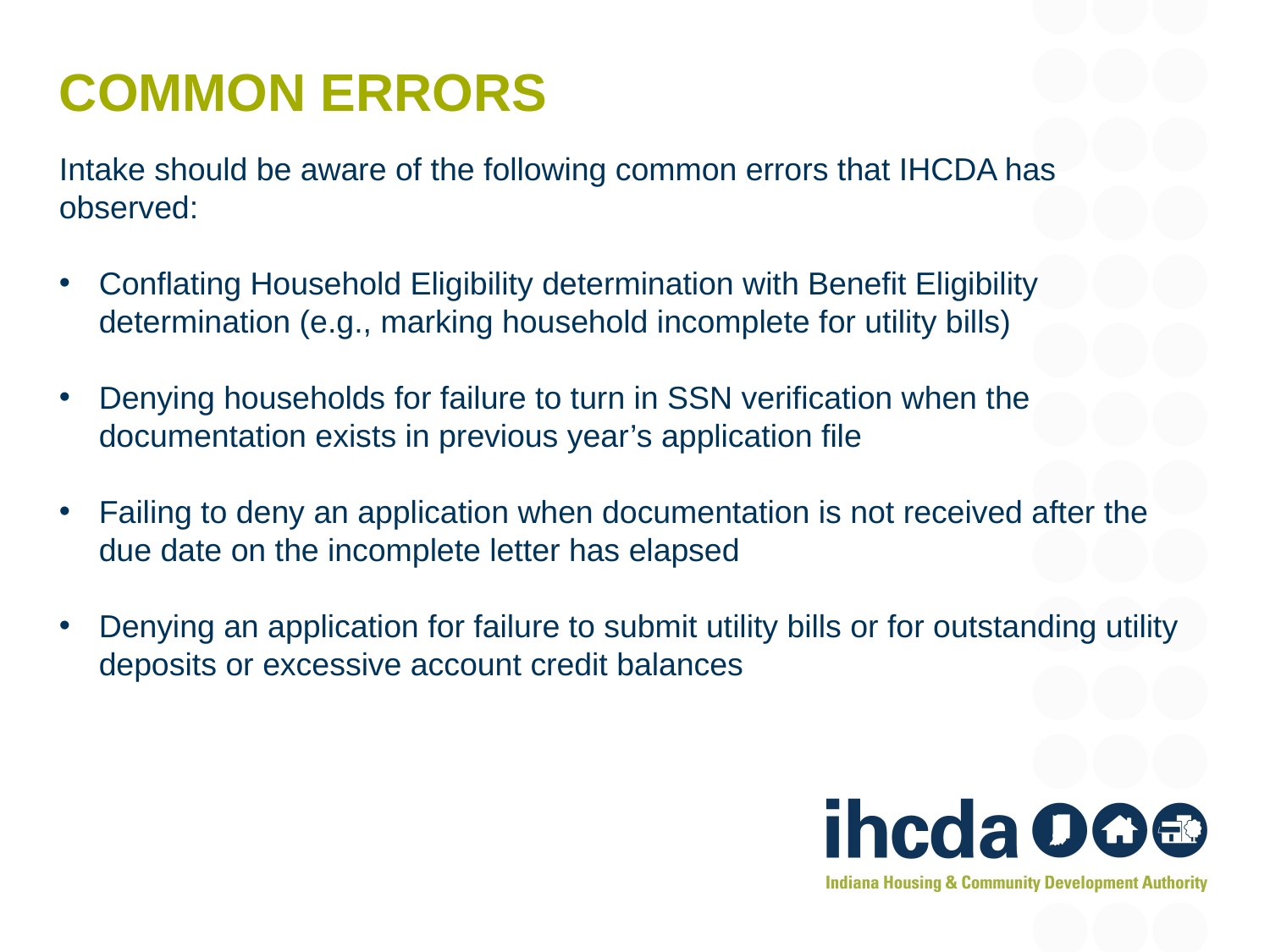

# Common Errors
Intake should be aware of the following common errors that IHCDA has observed:

Conflating Household Eligibility determination with Benefit Eligibility determination (e.g., marking household incomplete for utility bills)
Denying households for failure to turn in SSN verification when the documentation exists in previous year’s application file
Failing to deny an application when documentation is not received after the due date on the incomplete letter has elapsed
Denying an application for failure to submit utility bills or for outstanding utility deposits or excessive account credit balances